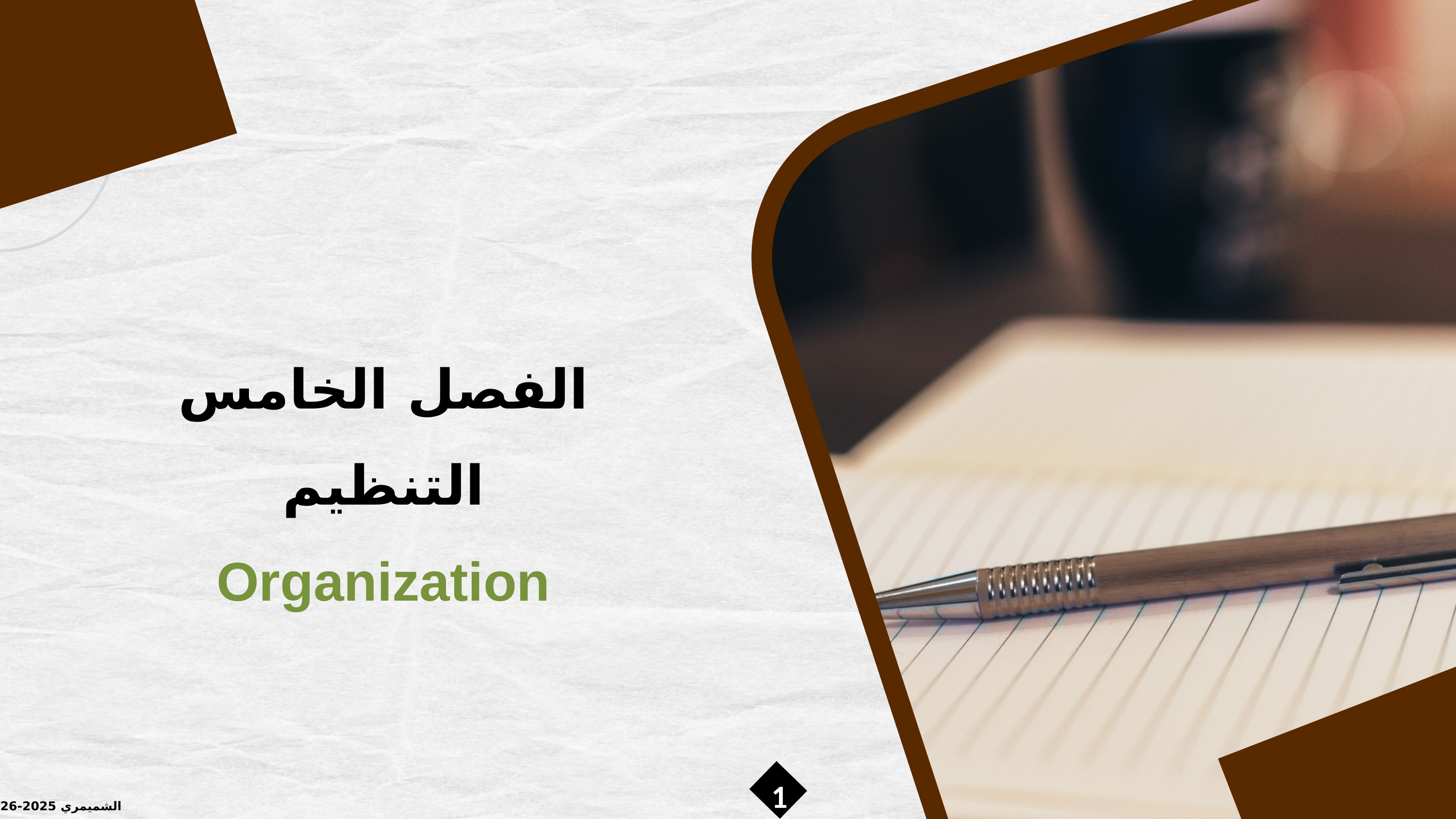

الفصل الخامس
التنظيم
Organization

1
الشميمري 2025-2026